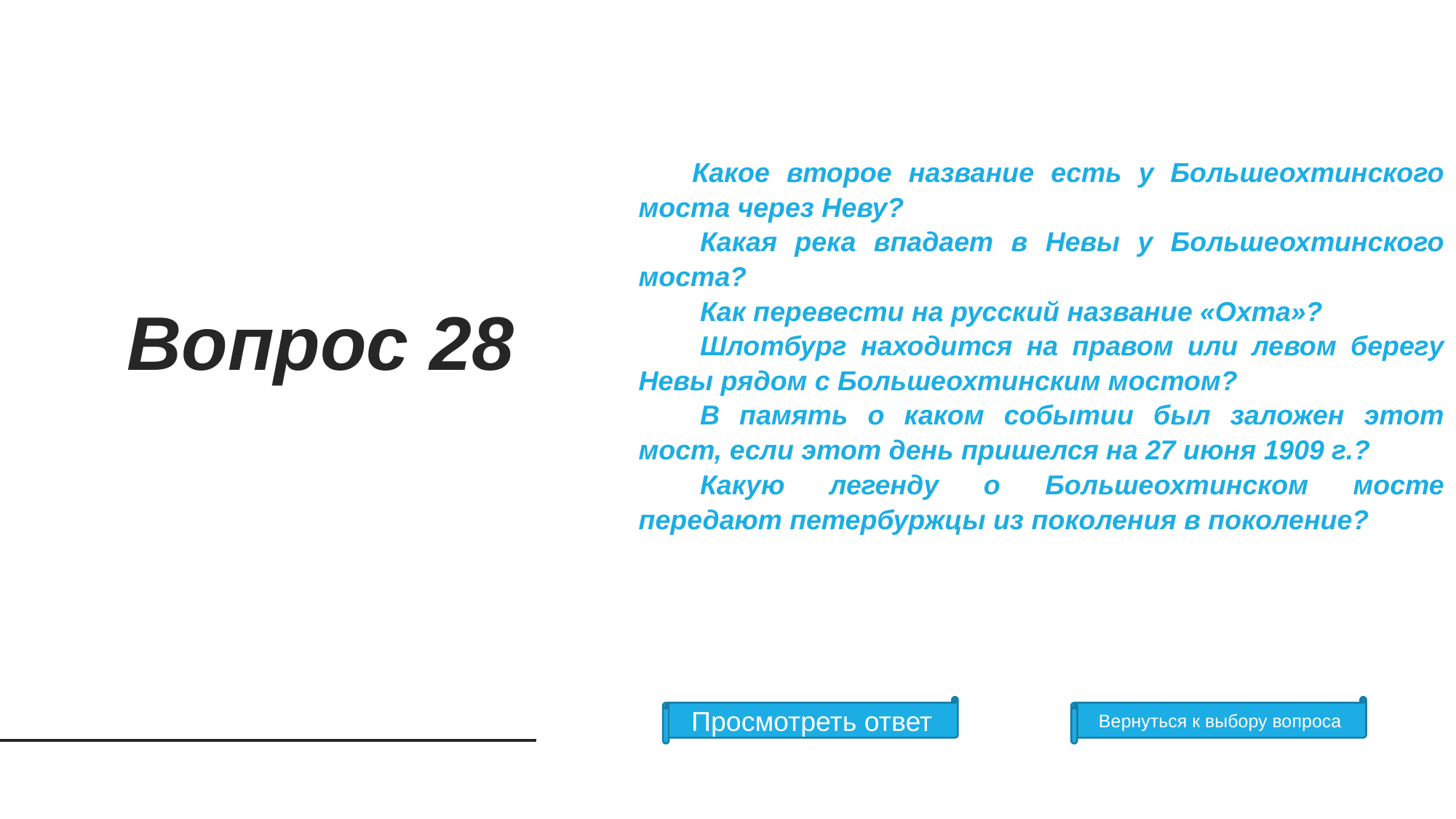

Какое второе название есть у Большеохтинского моста через Неву?
 Какая река впадает в Невы у Большеохтинского моста?
 Как перевести на русский название «Охта»?
 Шлотбург находится на правом или левом берегу Невы рядом с Большеохтинским мостом?
 В память о каком событии был заложен этот мост, если этот день пришелся на 27 июня 1909 г.?
 Какую легенду о Большеохтинском мосте передают петербуржцы из поколения в поколение?
Вопрос 28
Просмотреть ответ
Вернуться к выбору вопроса